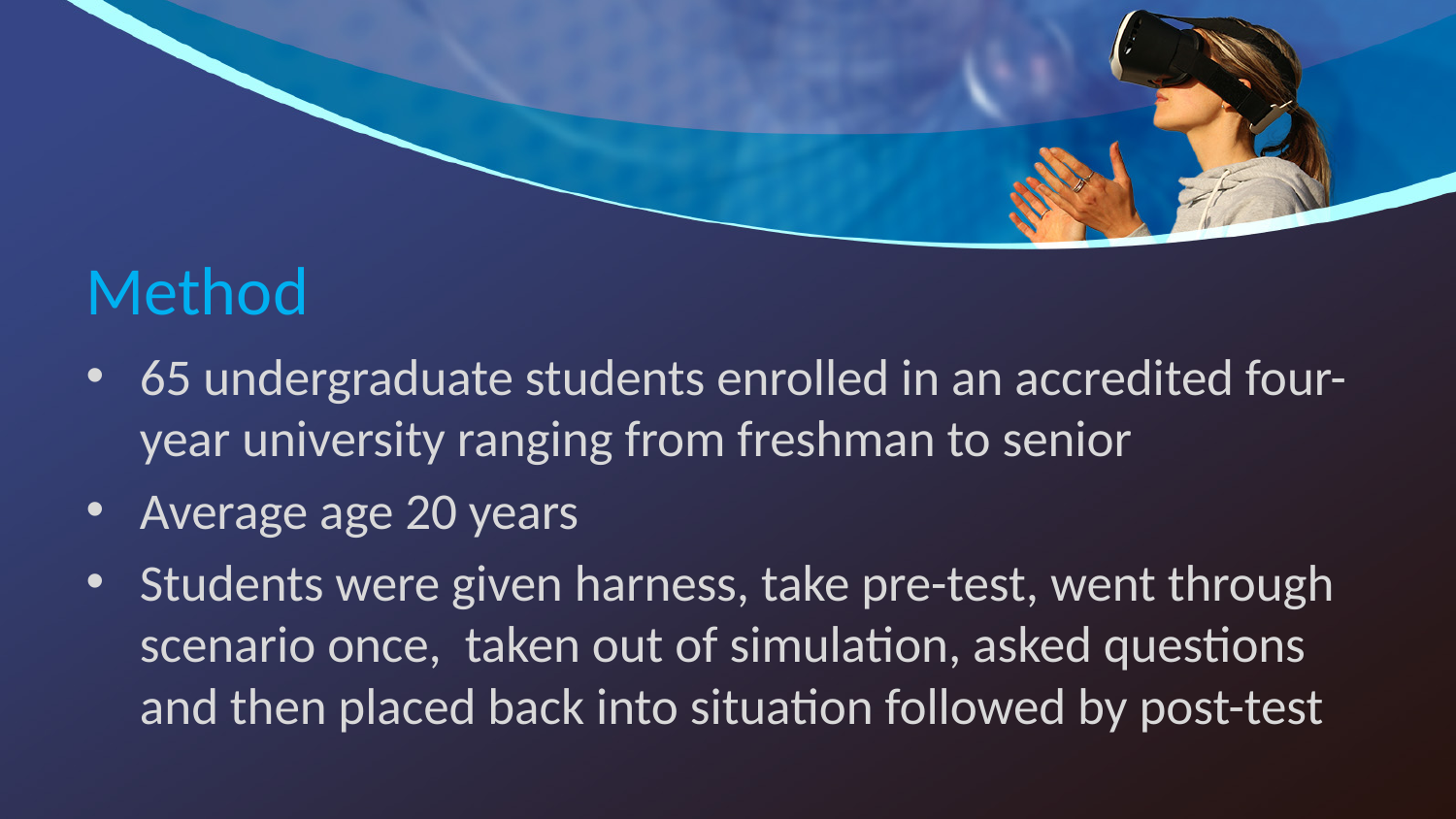

# Method
65 undergraduate students enrolled in an accredited four-year university ranging from freshman to senior
Average age 20 years
Students were given harness, take pre-test, went through scenario once,  taken out of simulation, asked questions and then placed back into situation followed by post-test